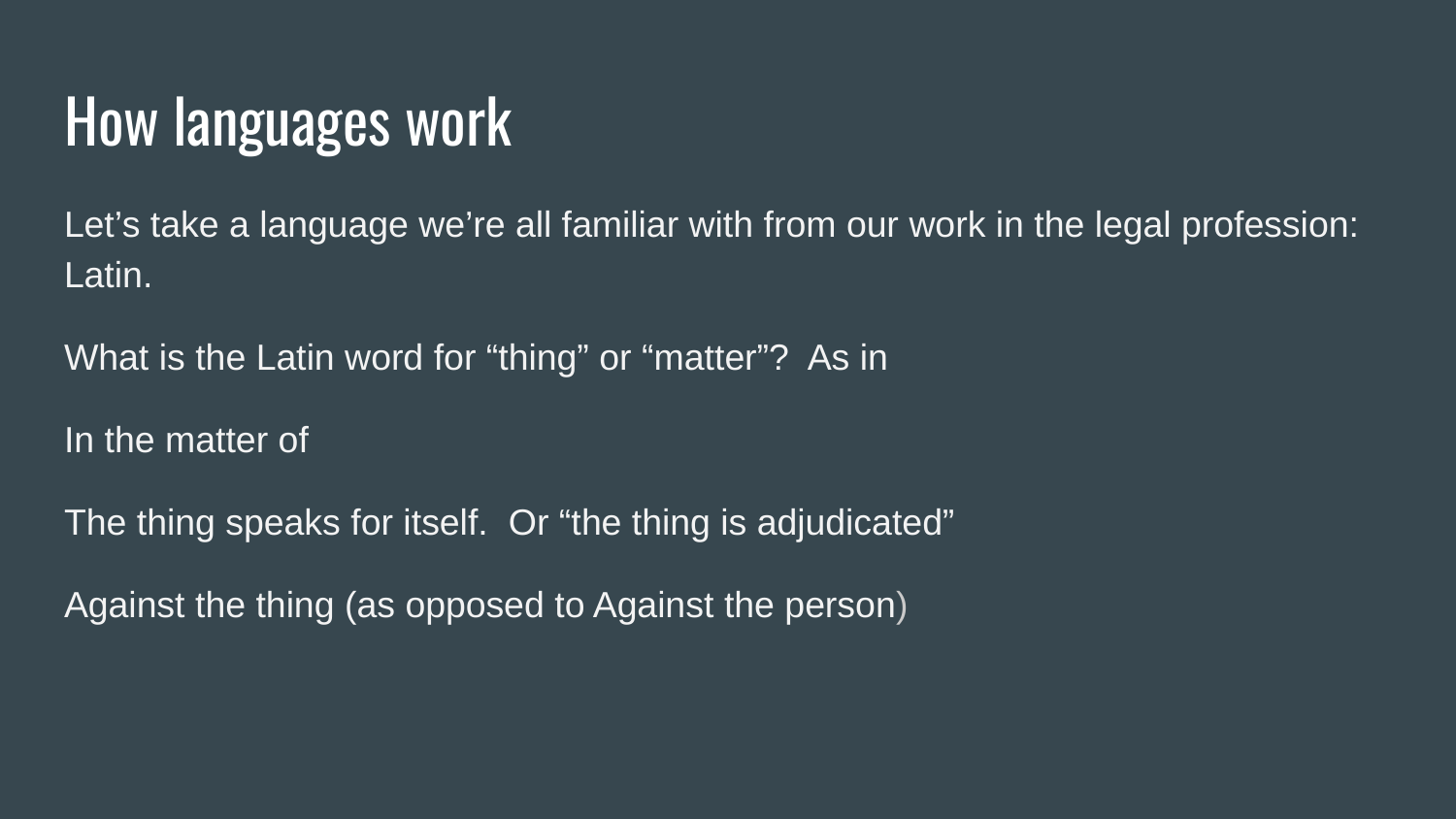

# How languages work
Let’s take a language we’re all familiar with from our work in the legal profession:  Latin.
What is the Latin word for “thing” or “matter”?  As in
In the matter of
The thing speaks for itself.  Or “the thing is adjudicated”
Against the thing (as opposed to Against the person)